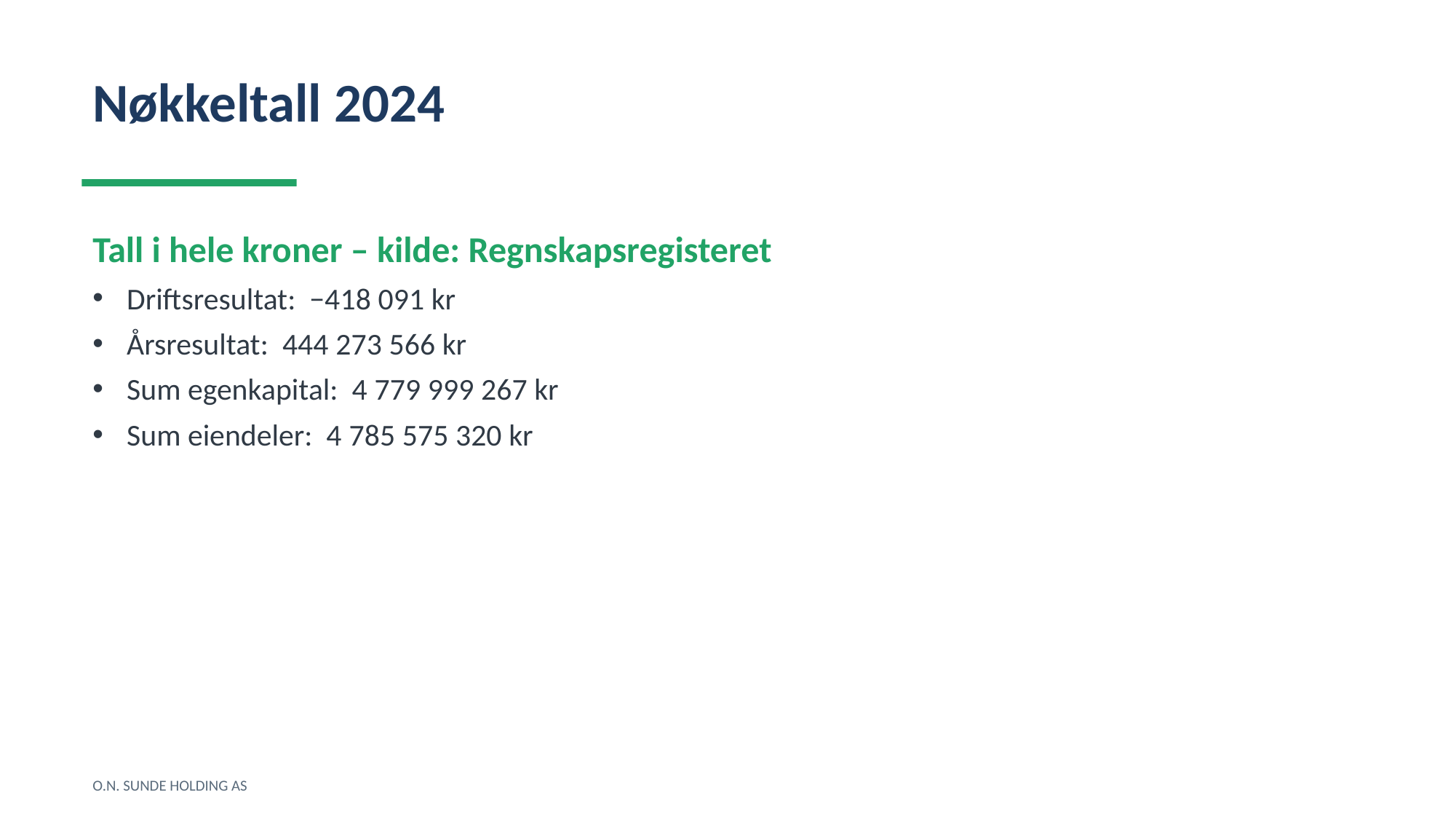

Nøkkeltall 2024

Tall i hele kroner – kilde: Regnskapsregisteret
Driftsresultat:  −418 091 kr
Årsresultat:  444 273 566 kr
Sum egenkapital:  4 779 999 267 kr
Sum eiendeler:  4 785 575 320 kr
O.N. SUNDE HOLDING AS